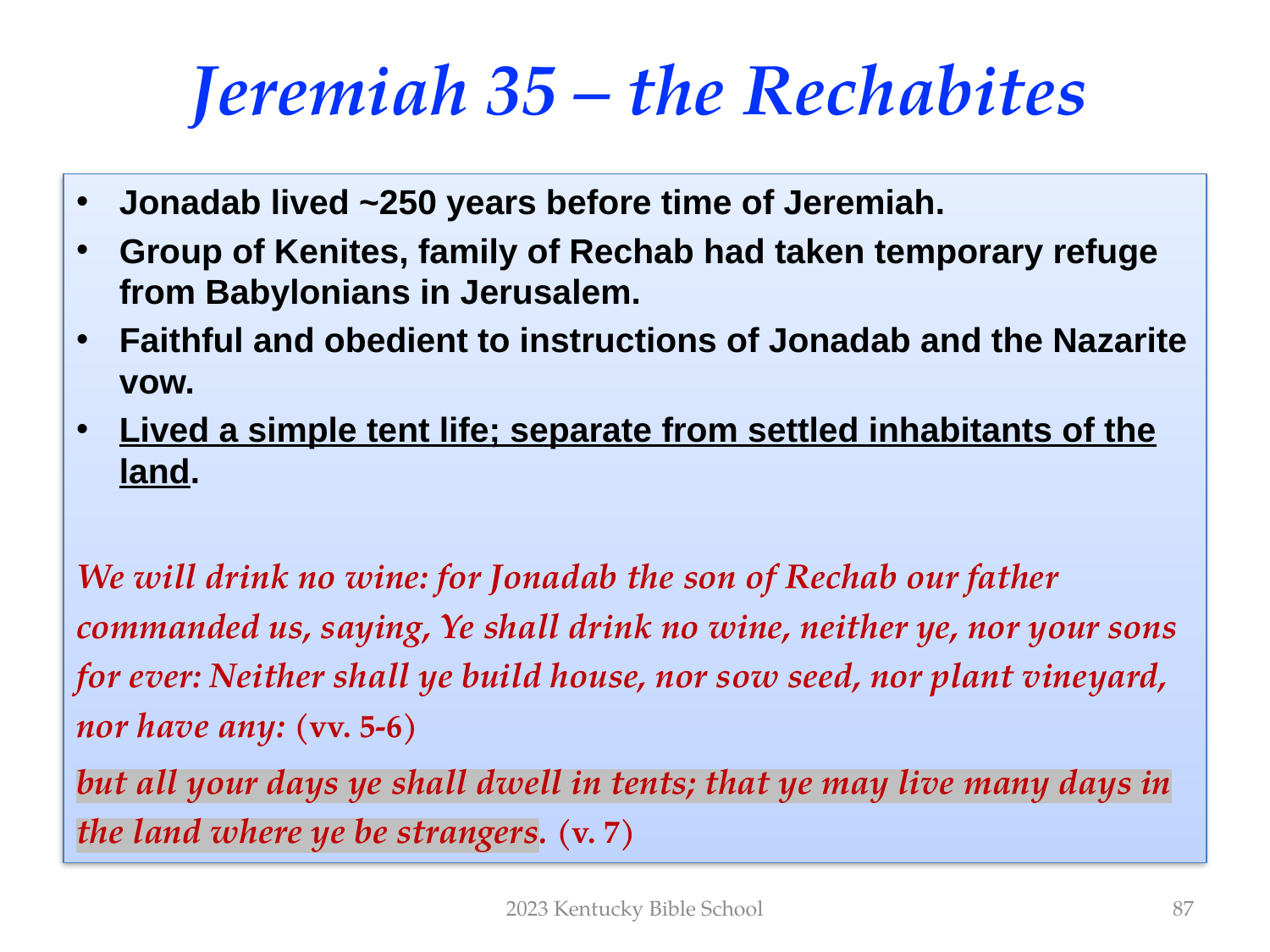

# Jeremiah 35 – the Rechabites
Jonadab lived ~250 years before time of Jeremiah.
Group of Kenites, family of Rechab had taken temporary refuge from Babylonians in Jerusalem.
Faithful and obedient to instructions of Jonadab and the Nazarite vow.
Lived a simple tent life; separate from settled inhabitants of the land.

We will drink no wine: for Jonadab the son of Rechab our father commanded us, saying, Ye shall drink no wine, neither ye, nor your sons for ever: Neither shall ye build house, nor sow seed, nor plant vineyard, nor have any: (vv. 5-6)
but all your days ye shall dwell in tents; that ye may live many days in the land where ye be strangers. (v. 7)
2023 Kentucky Bible School
87